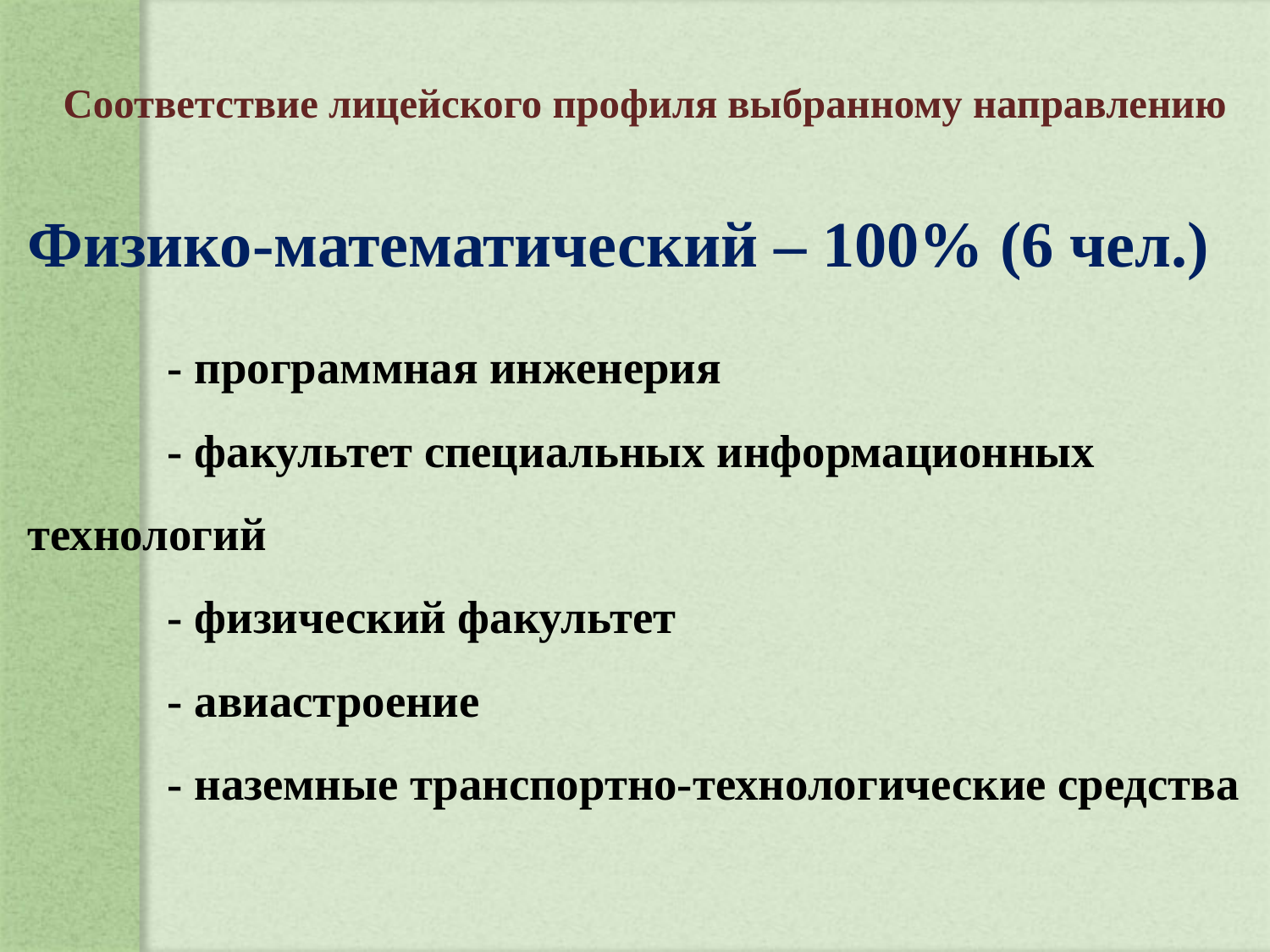

# Соответствие лицейского профиля выбранному направлению
Физико-математический – 100% (6 чел.)

            - программная инженерия
            - факультет специальных информационных             технологий
            - физический факультет
            - авиастроение
            - наземные транспортно-технологические средства